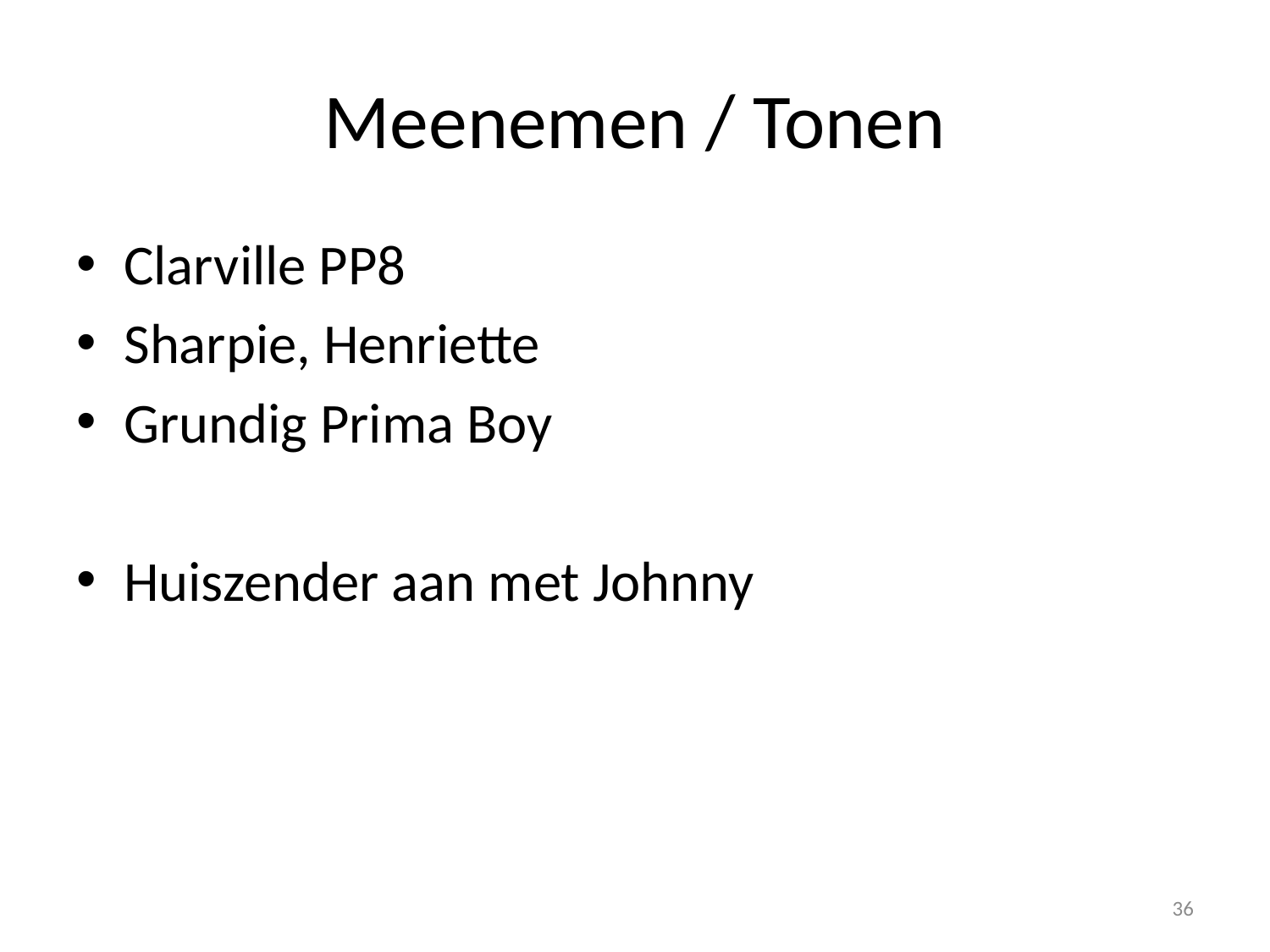

# Meenemen / Tonen
Clarville PP8
Sharpie, Henriette
Grundig Prima Boy

Huiszender aan met Johnny
36